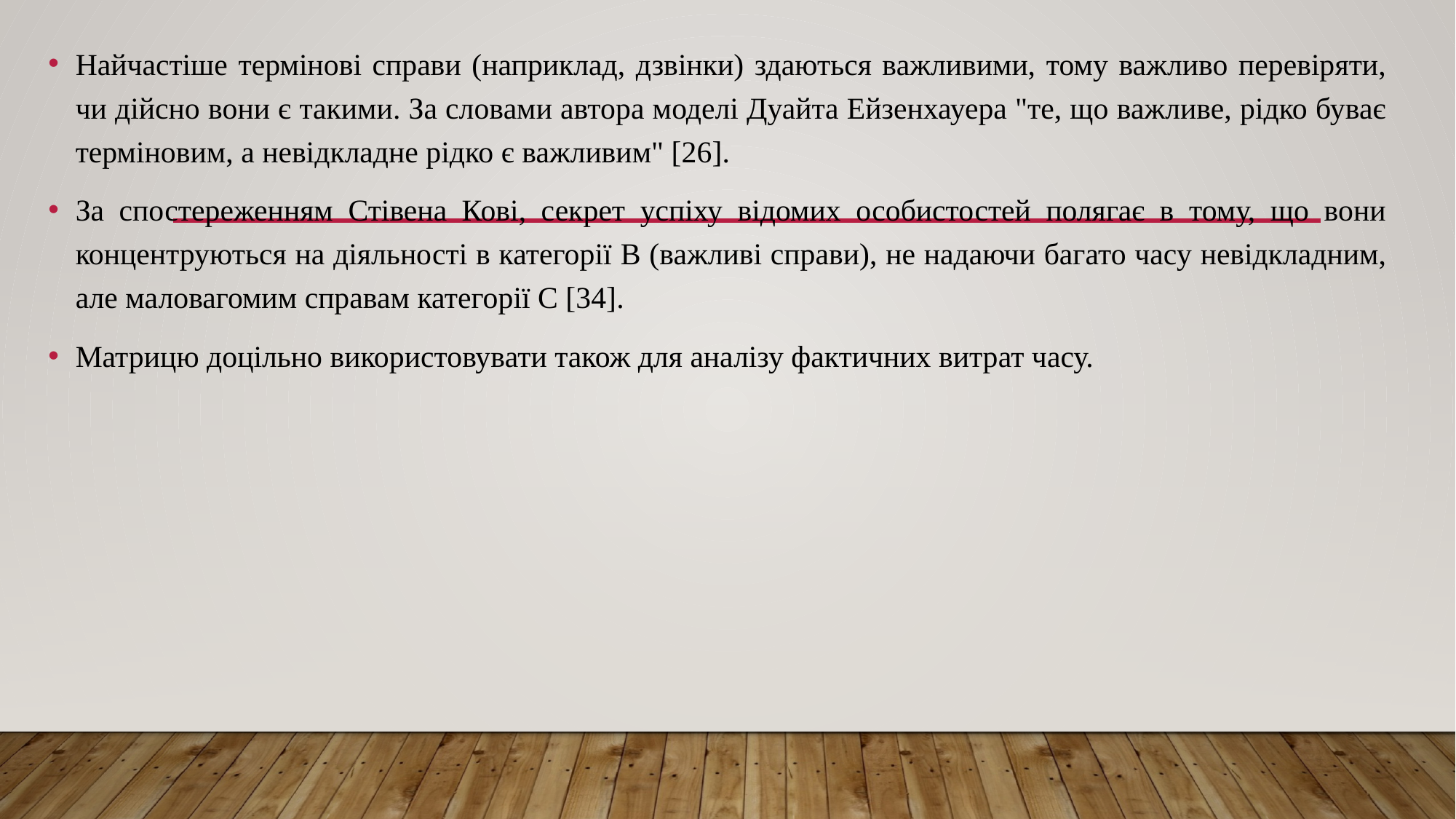

Найчастіше термінові справи (наприклад, дзвінки) здаються важливими, тому важливо перевіряти, чи дійсно вони є такими. За словами автора моделі Дуайта Ейзенхауера "те, що важливе, рідко буває терміновим, а невідкладне рідко є важливим" [26].
За спостереженням Стівена Кові, секрет успіху відомих особистостей полягає в тому, що вони концентруються на діяльності в категорії B (важливі справи), не надаючи багато часу невідкладним, але маловагомим справам категорії С [34].
Матрицю доцільно використовувати також для аналізу фактичних витрат часу.